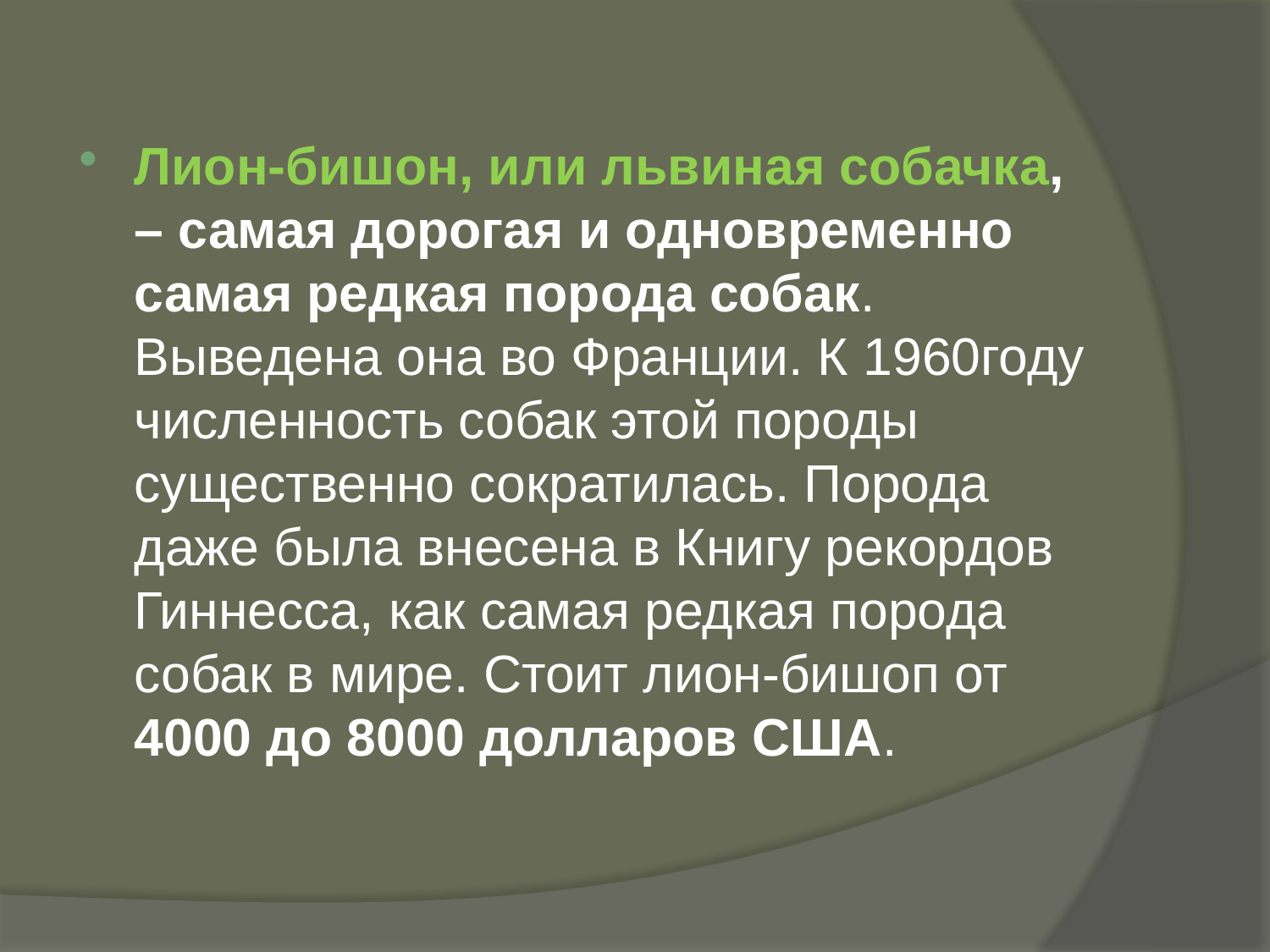

Лион-бишон, или львиная собачка, – самая дорогая и одновременно самая редкая порода собак. Выведена она во Франции. К 1960году численность собак этой породы существенно сократилась. Порода даже была внесена в Книгу рекордов Гиннесса, как самая редкая порода собак в мире. Стоит лион-бишоп от 4000 до 8000 долларов США.